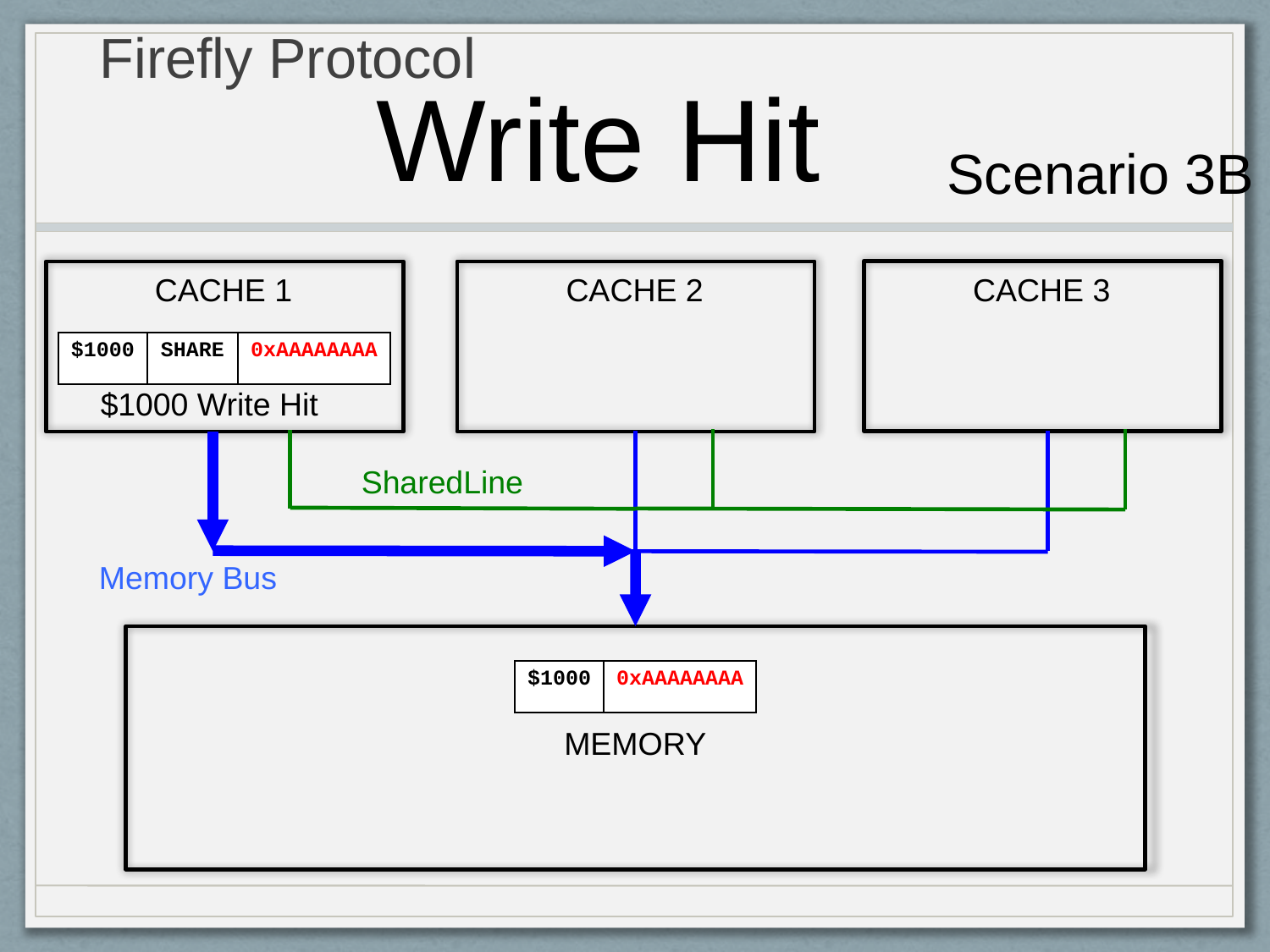

# Firefly Protocol
Write Hit
Scenario 3B

CACHE 3
CACHE 1
CACHE 2
| $1000 | SHARE | 0xAAAAAAAA |
| --- | --- | --- |
$1000 Write Hit
SharedLine
Memory Bus

| $1000 | 0xAAAAAAAA |
| --- | --- |
MEMORY